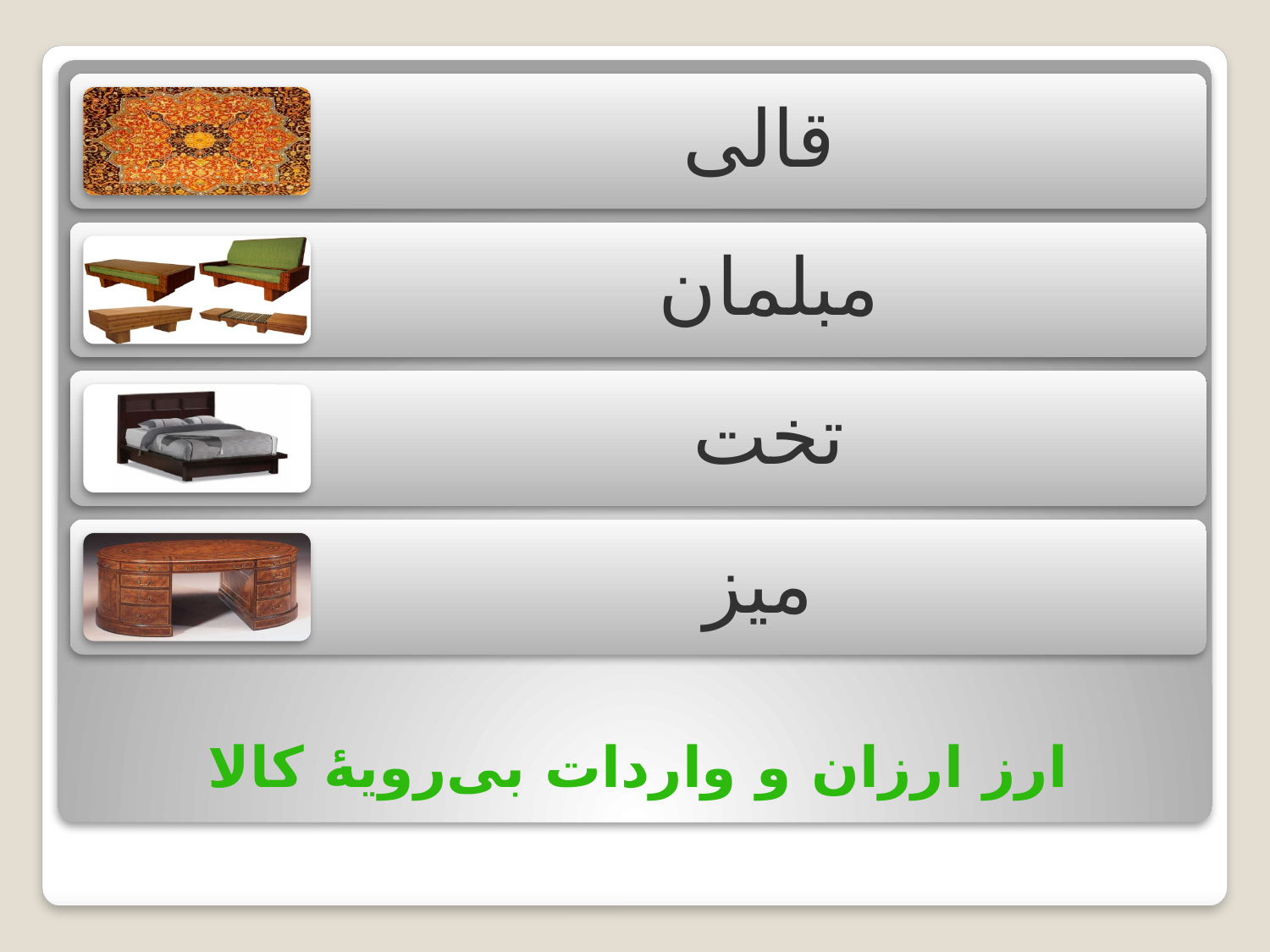

قالی

مبلمان

تخت

میز

# ارز ارزان و واردات بی‌رویۀ کالا